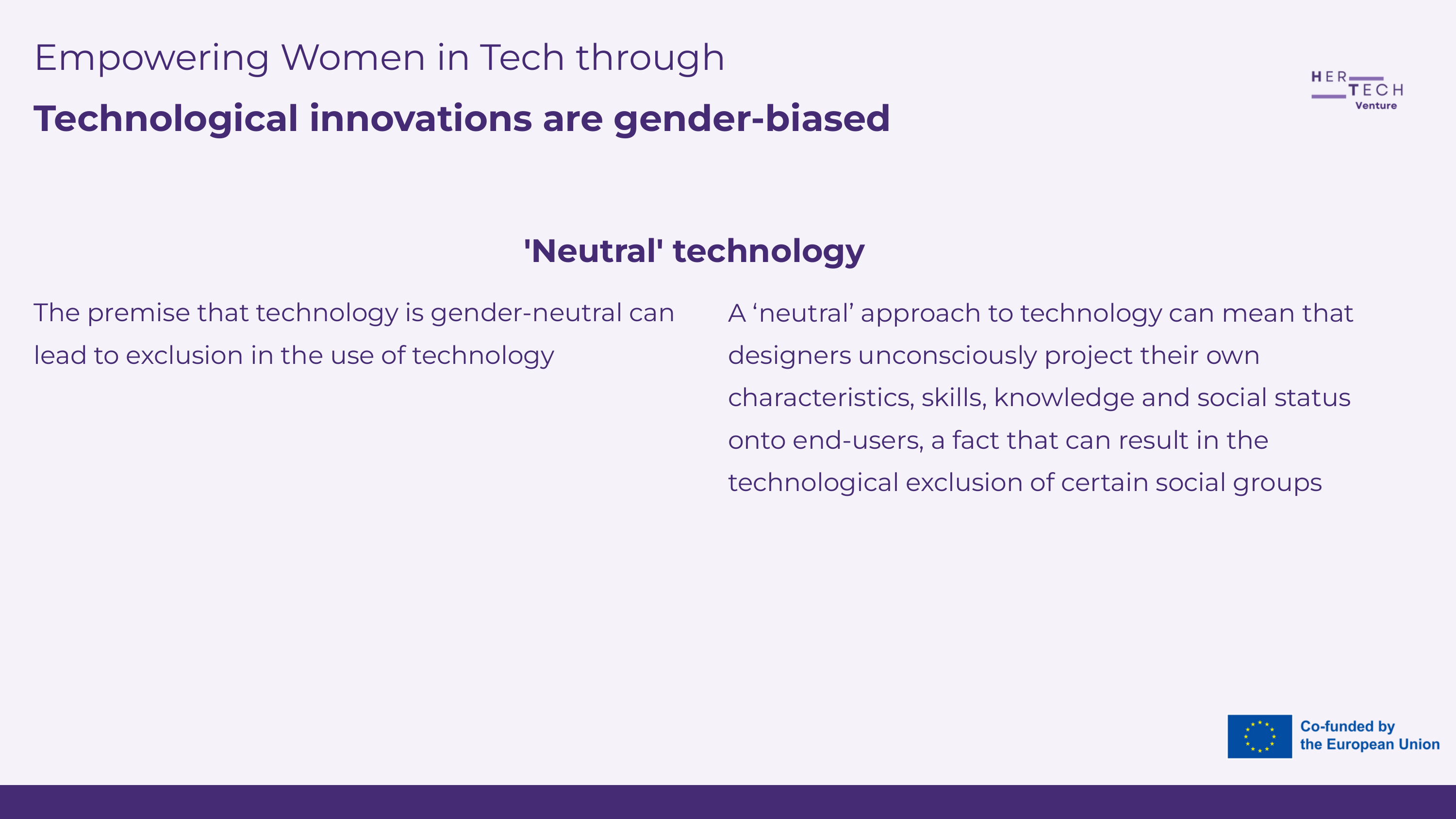

Empowering Women in Tech through
Technological innovations are gender-biased
'Neutral' technology
The premise that technology is gender-neutral can lead to exclusion in the use of technology
A ‘neutral’ approach to technology can mean that designers unconsciously project their own characteristics, skills, knowledge and social status onto end-users, a fact that can result in the technological exclusion of certain social groups